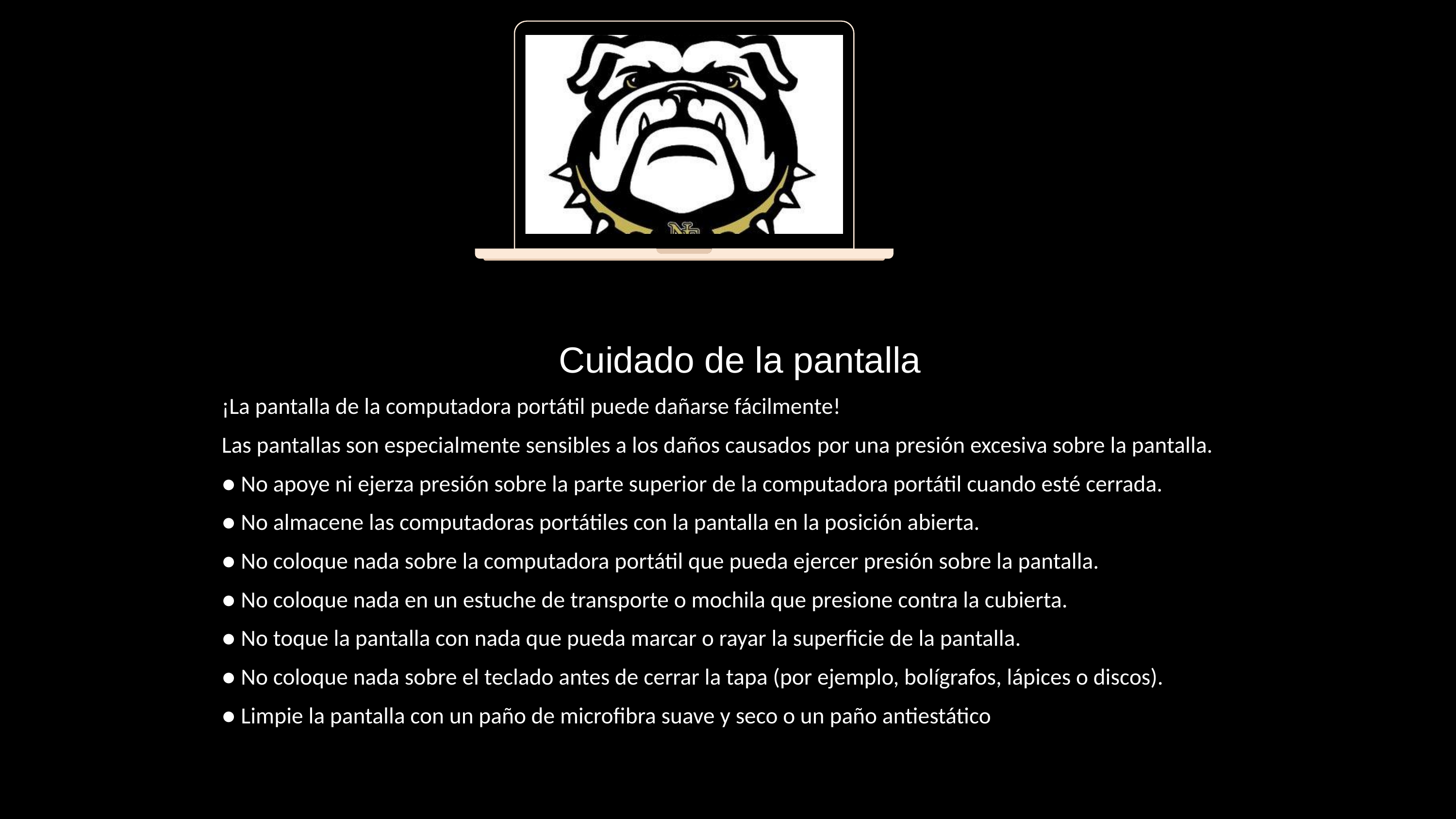

Cuidado de la pantalla
¡La pantalla de la computadora portátil puede dañarse fácilmente!
Las pantallas son especialmente sensibles a los daños causados ​​por una presión excesiva sobre la pantalla.
● No apoye ni ejerza presión sobre la parte superior de la computadora portátil cuando esté cerrada.
● No almacene las computadoras portátiles con la pantalla en la posición abierta.
● No coloque nada sobre la computadora portátil que pueda ejercer presión sobre la pantalla.
● No coloque nada en un estuche de transporte o mochila que presione contra la cubierta.
● No toque la pantalla con nada que pueda marcar o rayar la superficie de la pantalla.
● No coloque nada sobre el teclado antes de cerrar la tapa (por ejemplo, bolígrafos, lápices o discos).
● Limpie la pantalla con un paño de microfibra suave y seco o un paño antiestático